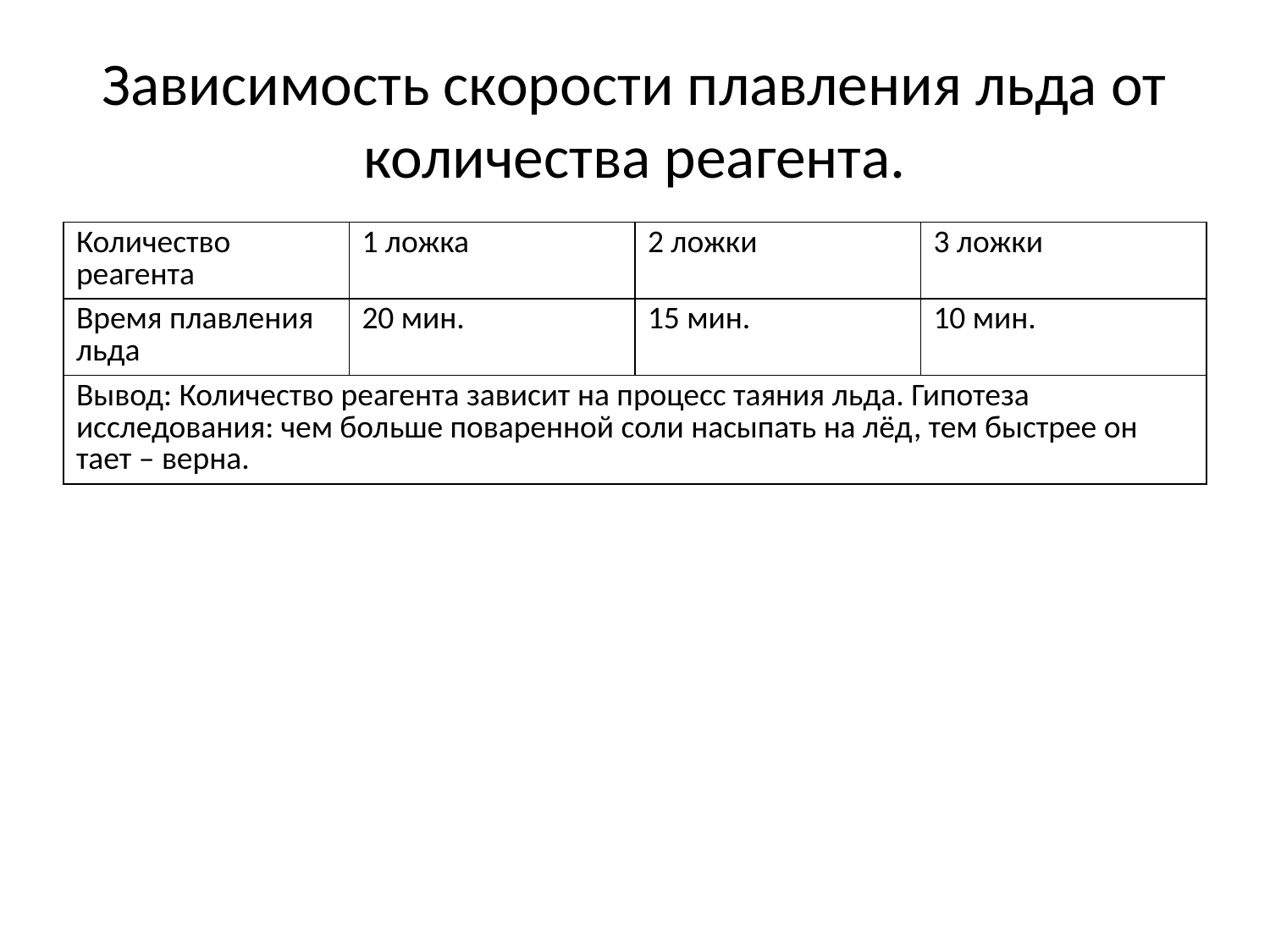

# Зависимость скорости плавления льда от количества реагента.
| Количество реагента | 1 ложка | 2 ложки | 3 ложки |
| --- | --- | --- | --- |
| Время плавления льда | 20 мин. | 15 мин. | 10 мин. |
| Вывод: Количество реагента зависит на процесс таяния льда. Гипотеза исследования: чем больше поваренной соли насыпать на лёд, тем быстрее он тает – верна. |  |  |  |